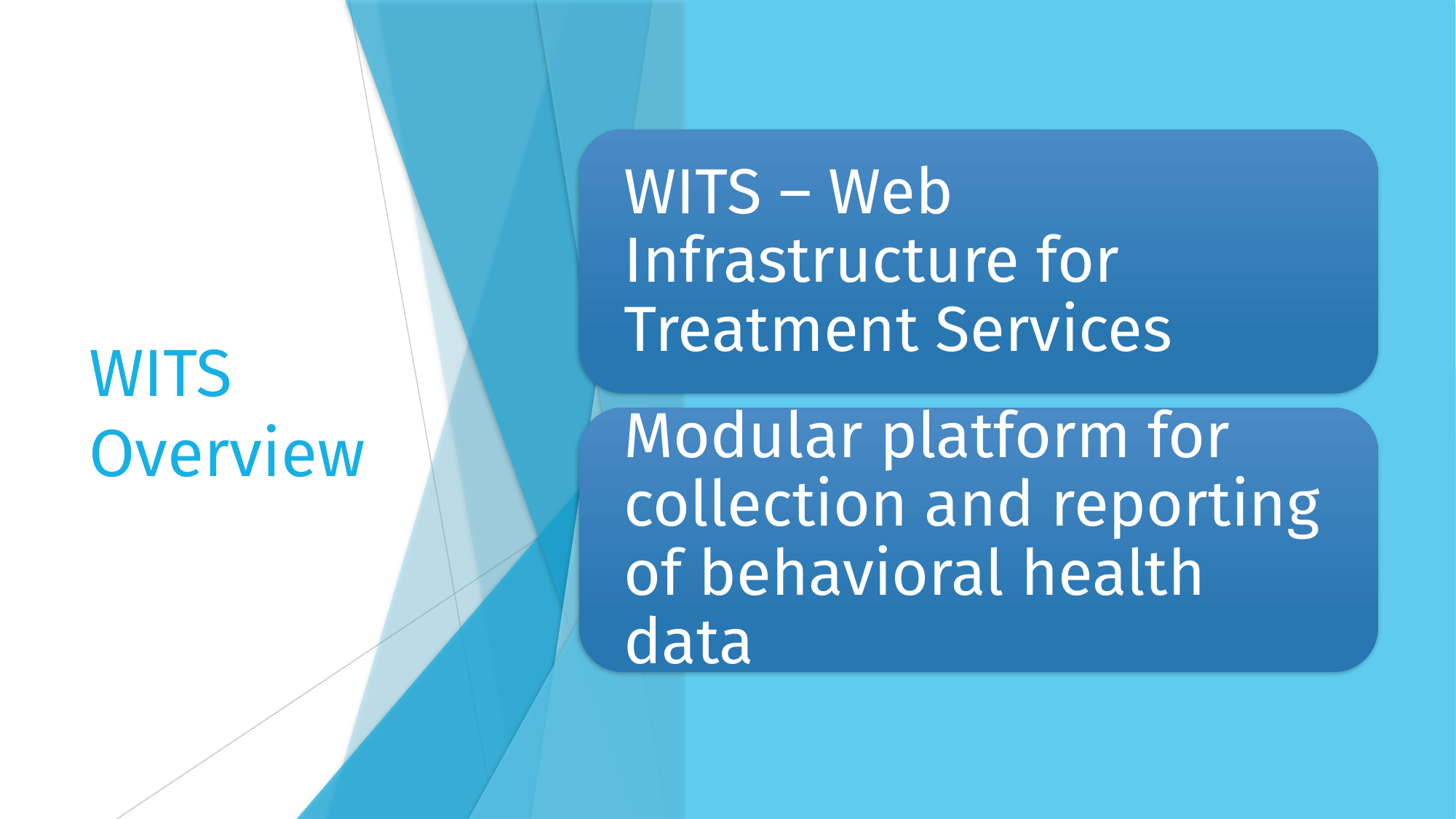

WITS – Web Infrastructure for Treatment Services
Modular platform for collection and reporting of behavioral health data
# WITS Overview
DHHS, DMH | WITS Training North Carolina | December 2021
3